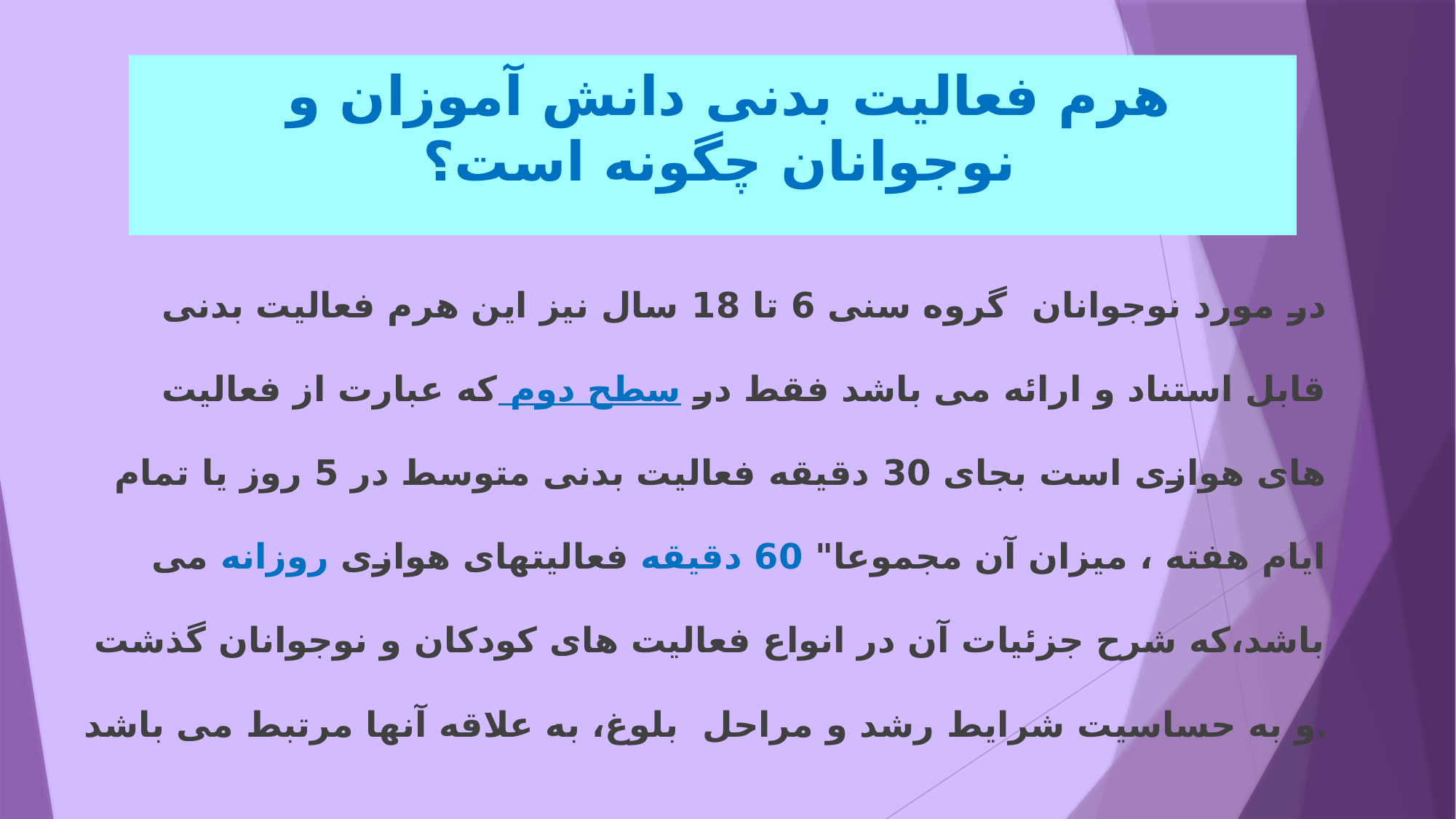

# هرم فعالیت بدنی دانش آموزان و نوجوانان چگونه است؟
در مورد نوجوانان  گروه سنی 6 تا 18 سال نیز این هرم فعالیت بدنی قابل استناد و ارائه می باشد فقط در سطح دوم که عبارت از فعالیت های هوازی است بجای 30 دقیقه فعالیت بدنی متوسط در 5 روز یا تمام ایام هفته ، میزان آن مجموعا" 60 دقیقه فعالیتهای هوازی روزانه می باشد،که شرح جزئیات آن در انواع فعالیت های کودکان و نوجوانان گذشت و به حساسیت شرایط رشد و مراحل  بلوغ، به علاقه آنها مرتبط می باشد.